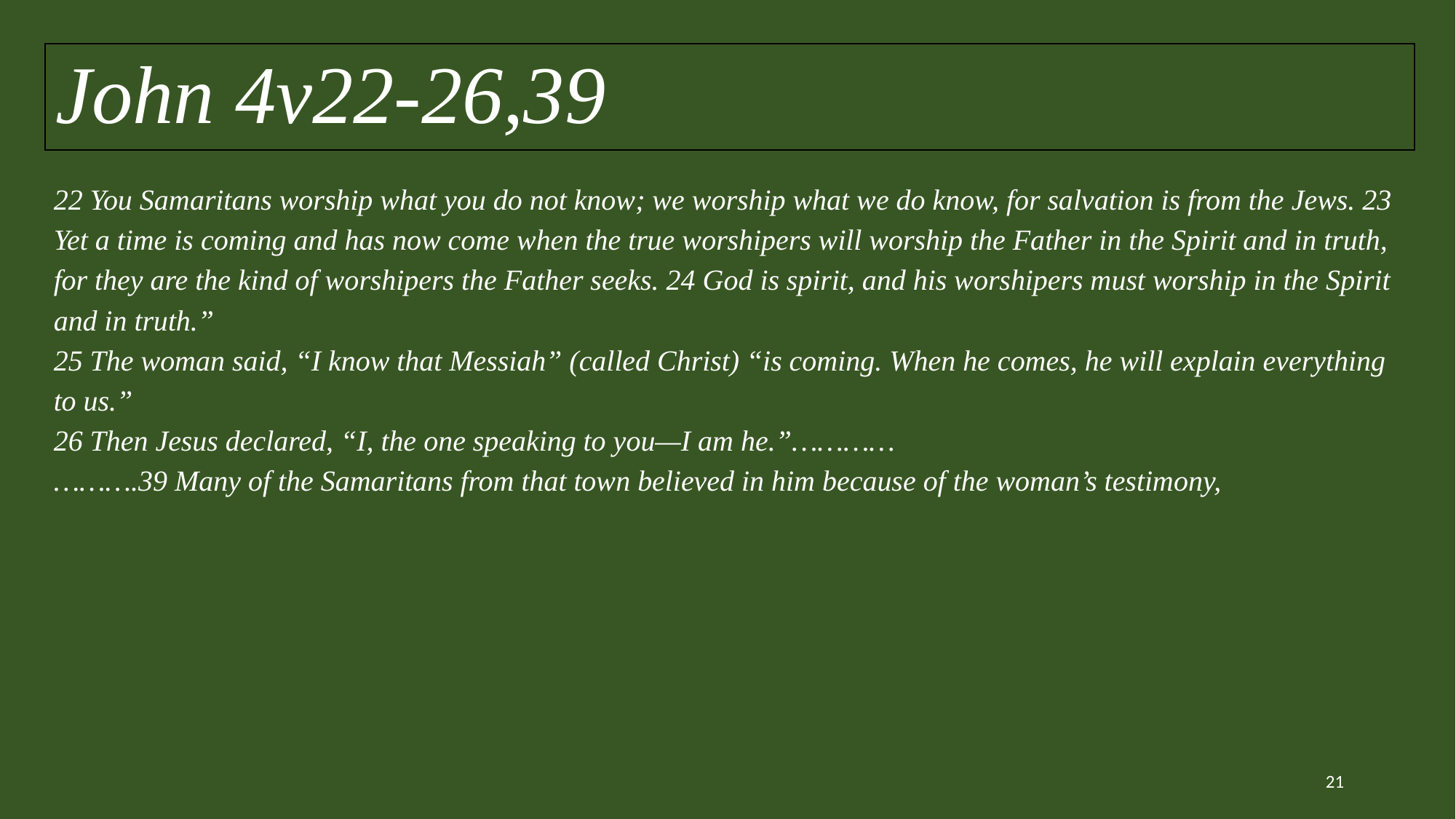

John 4v22-26,39
# 22 You Samaritans worship what you do not know; we worship what we do know, for salvation is from the Jews. 23 Yet a time is coming and has now come when the true worshipers will worship the Father in the Spirit and in truth, for they are the kind of worshipers the Father seeks. 24 God is spirit, and his worshipers must worship in the Spirit and in truth.” 25 The woman said, “I know that Messiah” (called Christ) “is coming. When he comes, he will explain everything to us.” 26 Then Jesus declared, “I, the one speaking to you—I am he.”………… ……….39 Many of the Samaritans from that town believed in him because of the woman’s testimony,
21